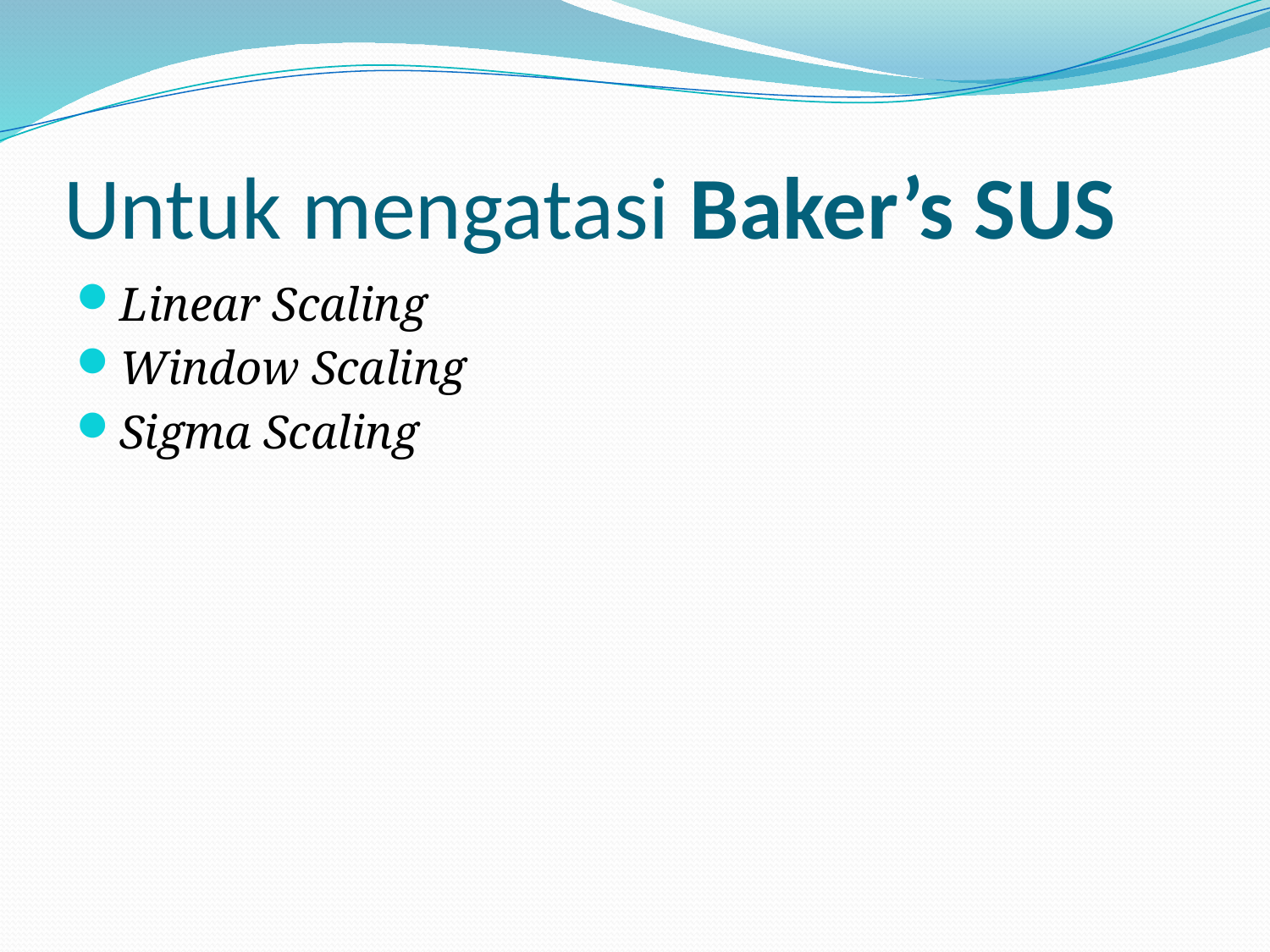

# Untuk mengatasi Baker’s SUS
Linear Scaling
Window Scaling
Sigma Scaling